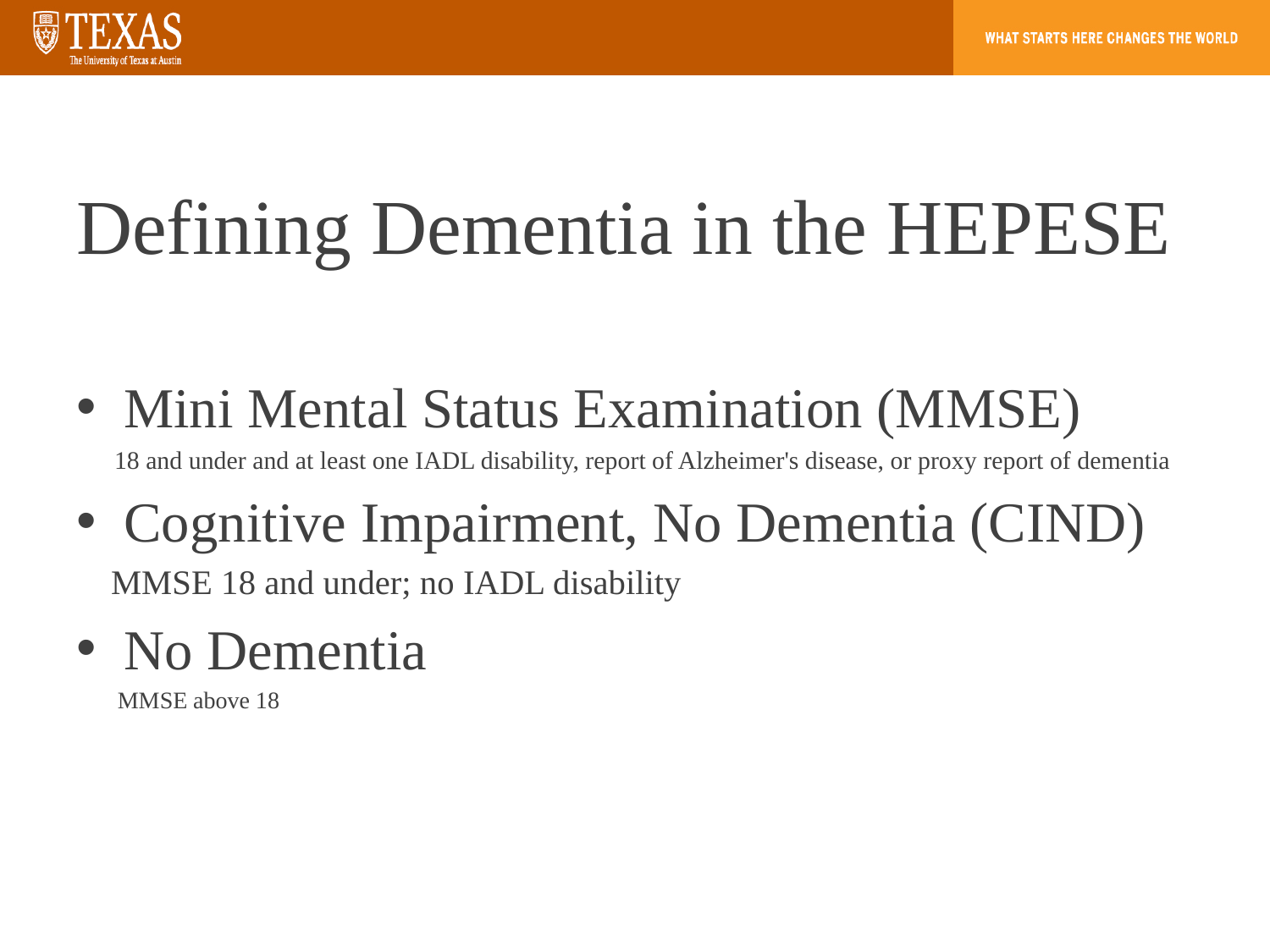

# Defining Dementia in the HEPESE
Mini Mental Status Examination (MMSE)
      18 and under and at least one IADL disability, report of Alzheimer's disease, or proxy report of dementia
Cognitive Impairment, No Dementia (CIND)
    MMSE 18 and under; no IADL disability
No Dementia
       MMSE above 18